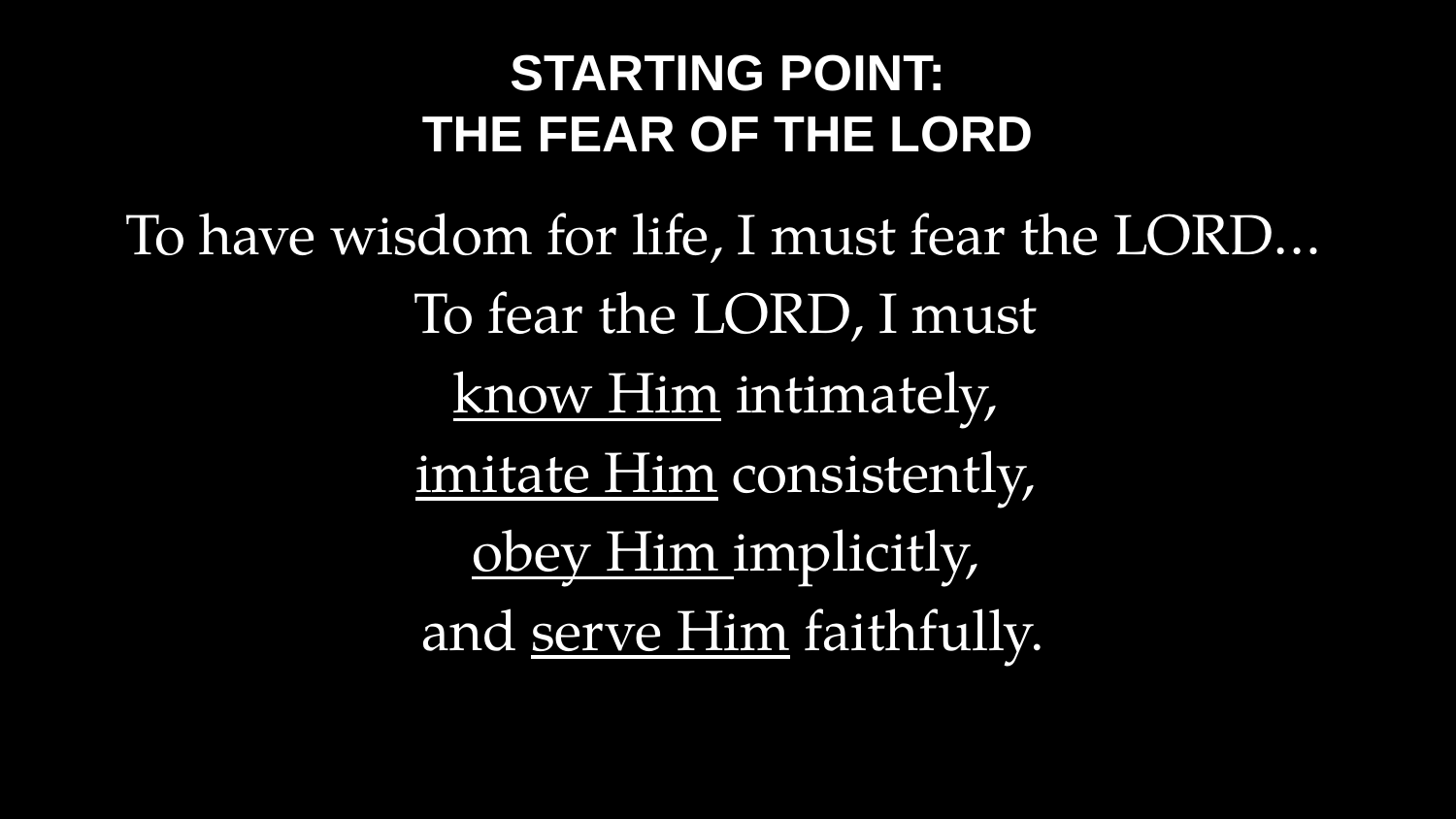

# STARTING POINT: THE FEAR OF THE LORD
	To have wisdom for life, I must fear the LORD…
To fear the LORD, I must
know Him intimately,
imitate Him consistently,
obey Him implicitly,
and serve Him faithfully.